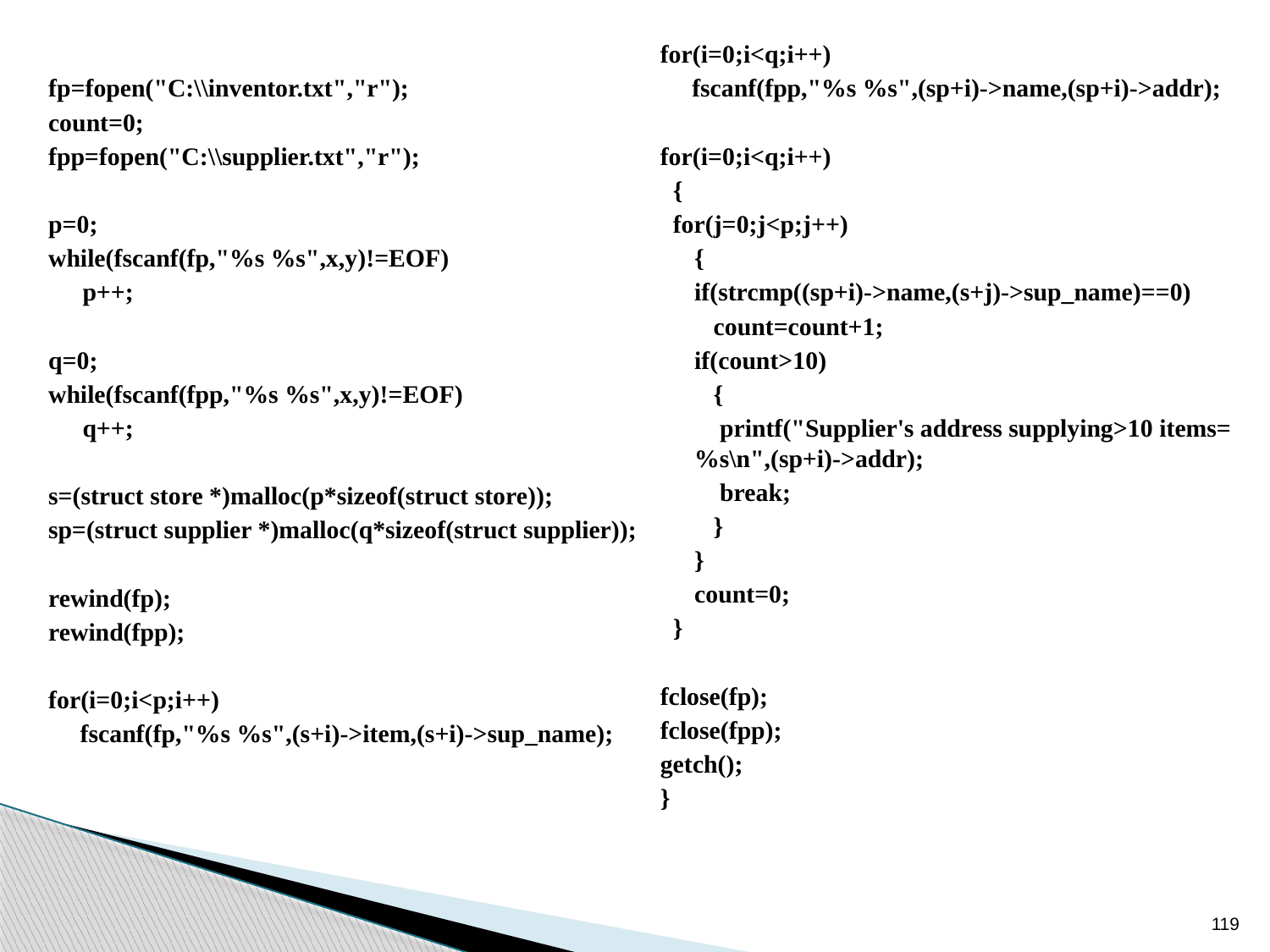

fp=fopen("C:\\inventor.txt","r");
count=0;
fpp=fopen("C:\\supplier.txt","r");

p=0;
while(fscanf(fp,"%s %s",x,y)!=EOF)
	p++;

q=0;
while(fscanf(fpp,"%s %s",x,y)!=EOF)
	q++;

s=(struct store *)malloc(p*sizeof(struct store));
sp=(struct supplier *)malloc(q*sizeof(struct supplier));

rewind(fp);
rewind(fpp);

for(i=0;i<p;i++)
     fscanf(fp,"%s %s",(s+i)->item,(s+i)->sup_name);

for(i=0;i<q;i++)
     fscanf(fpp,"%s %s",(sp+i)->name,(sp+i)->addr);

for(i=0;i<q;i++)
  {
  for(j=0;j<p;j++)
	{
	if(strcmp((sp+i)->name,(s+j)->sup_name)==0)
	   count=count+1;
	if(count>10)
	   {
	    printf("Supplier's address supplying>10 items=%s\n",(sp+i)->addr);
	    break;
	   }
	}
	count=0;
  }

fclose(fp);
fclose(fpp);
getch();
}
119